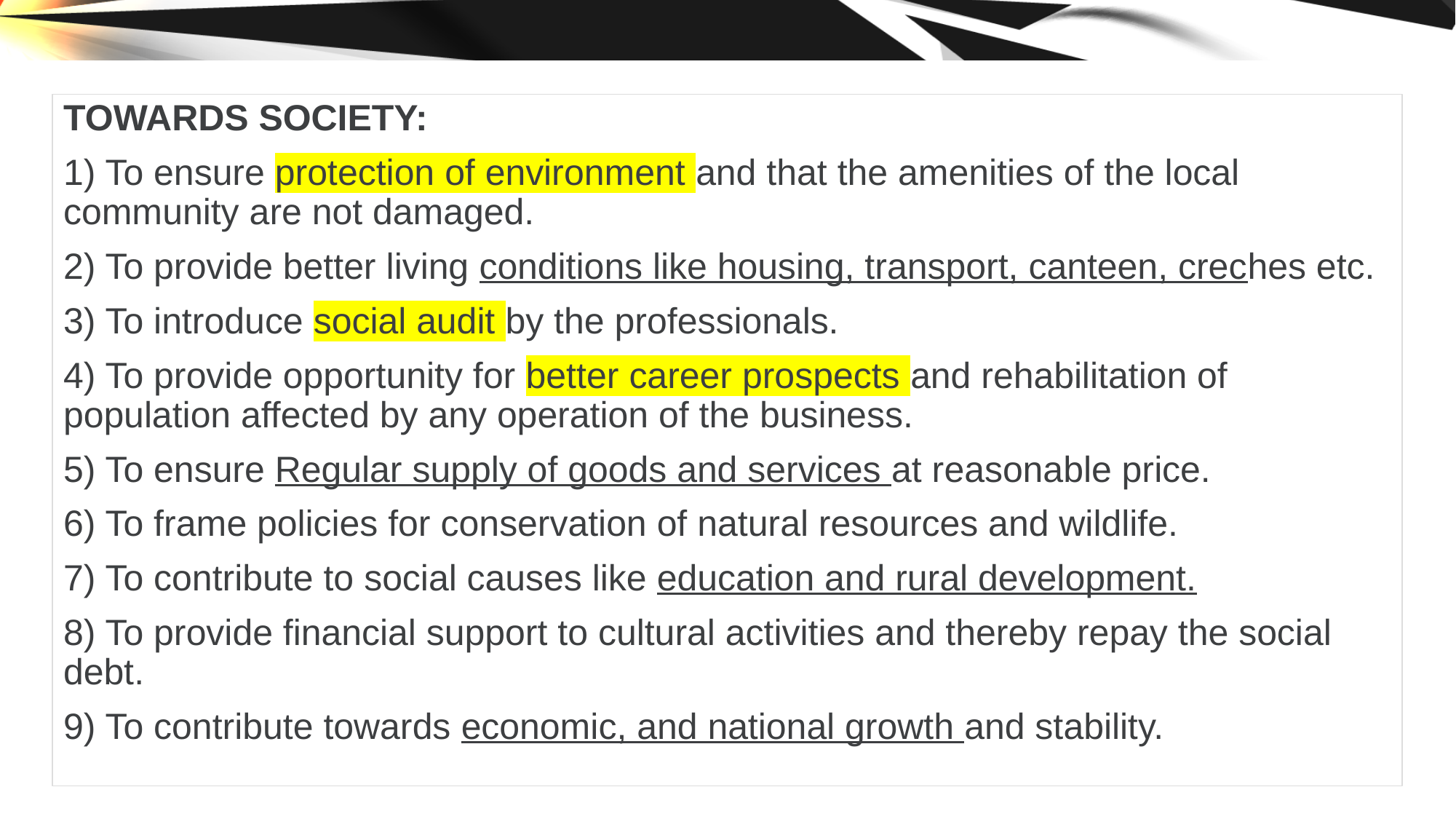

TOWARDS SOCIETY:
1) To ensure protection of environment and that the amenities of the local community are not damaged.
2) To provide better living conditions like housing, transport, canteen, creches etc.
3) To introduce social audit by the professionals.
4) To provide opportunity for better career prospects and rehabilitation of population affected by any operation of the business.
5) To ensure Regular supply of goods and services at reasonable price.
6) To frame policies for conservation of natural resources and wildlife.
7) To contribute to social causes like education and rural development.
8) To provide financial support to cultural activities and thereby repay the social debt.
9) To contribute towards economic, and national growth and stability.